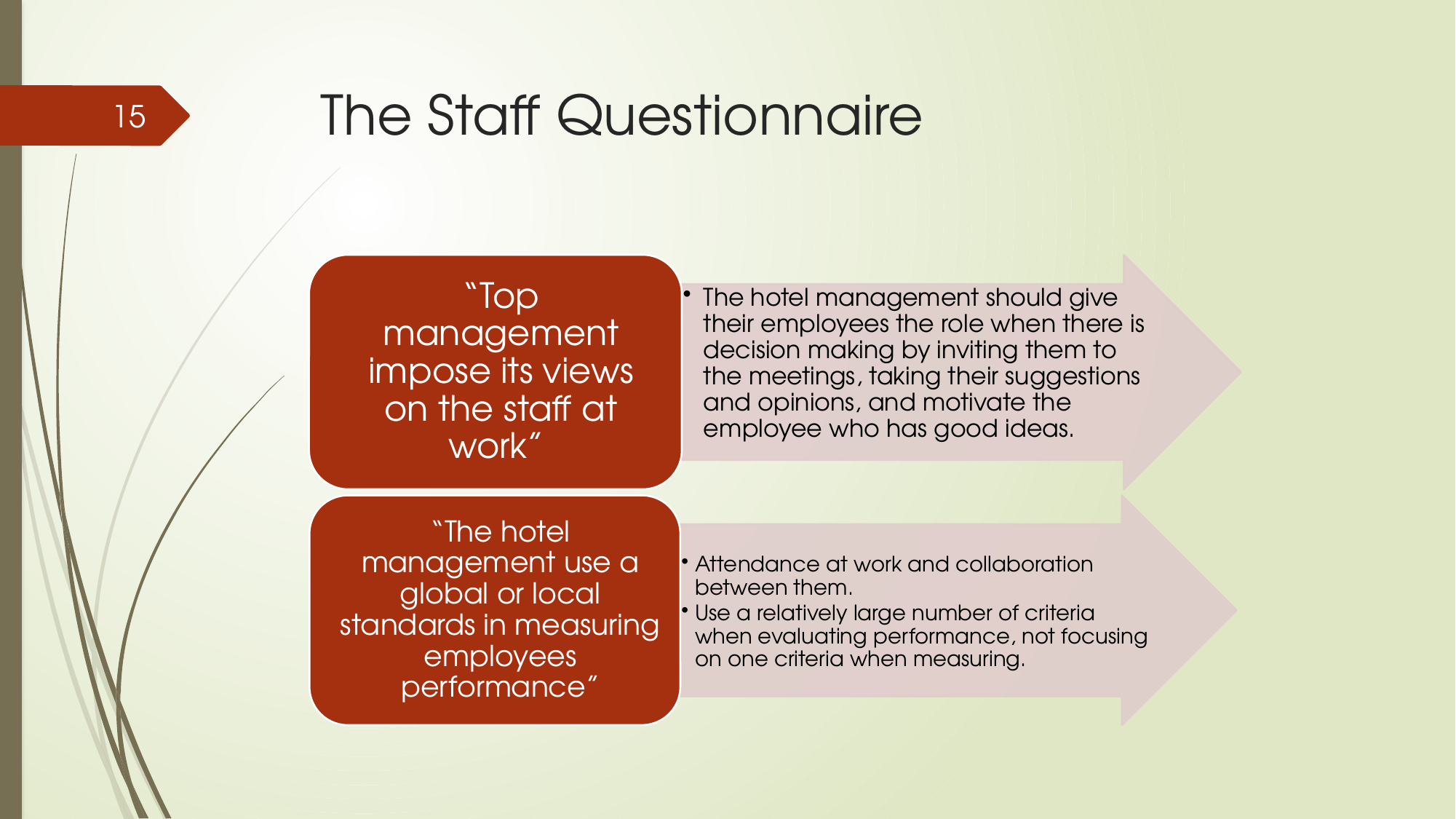

# The Staff Questionnaire
15
The hotel management should give their employees the role when there is decision making by inviting them to the meetings, taking their suggestions and opinions, and motivate the employee who has good ideas.
“Top management impose its views on the staff at work”

Attendance at work and collaboration between them.
Use a relatively large number of criteria when evaluating performance, not focusing on one criteria when measuring.
“The hotel management use a global or local standards in measuring employees performance”